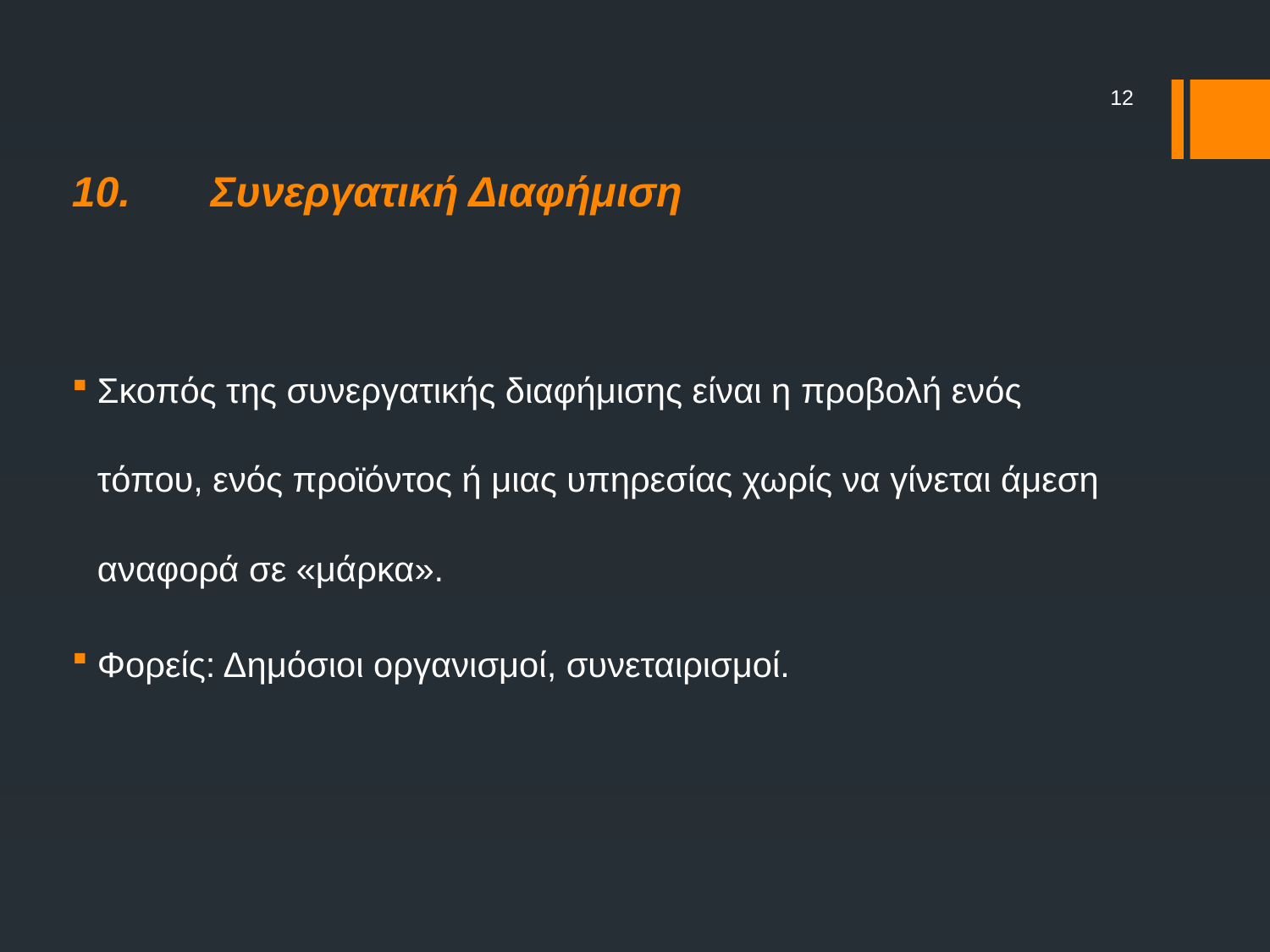

12
10.	 Συνεργατική Διαφήμιση

Σκοπός της συνεργατικής διαφήμισης είναι η προβολή ενός τόπου, ενός προϊόντος ή μιας υπηρεσίας χωρίς να γίνεται άμεση αναφορά σε «μάρκα».
Φορείς: Δημόσιοι οργανισμοί, συνεταιρισμοί.